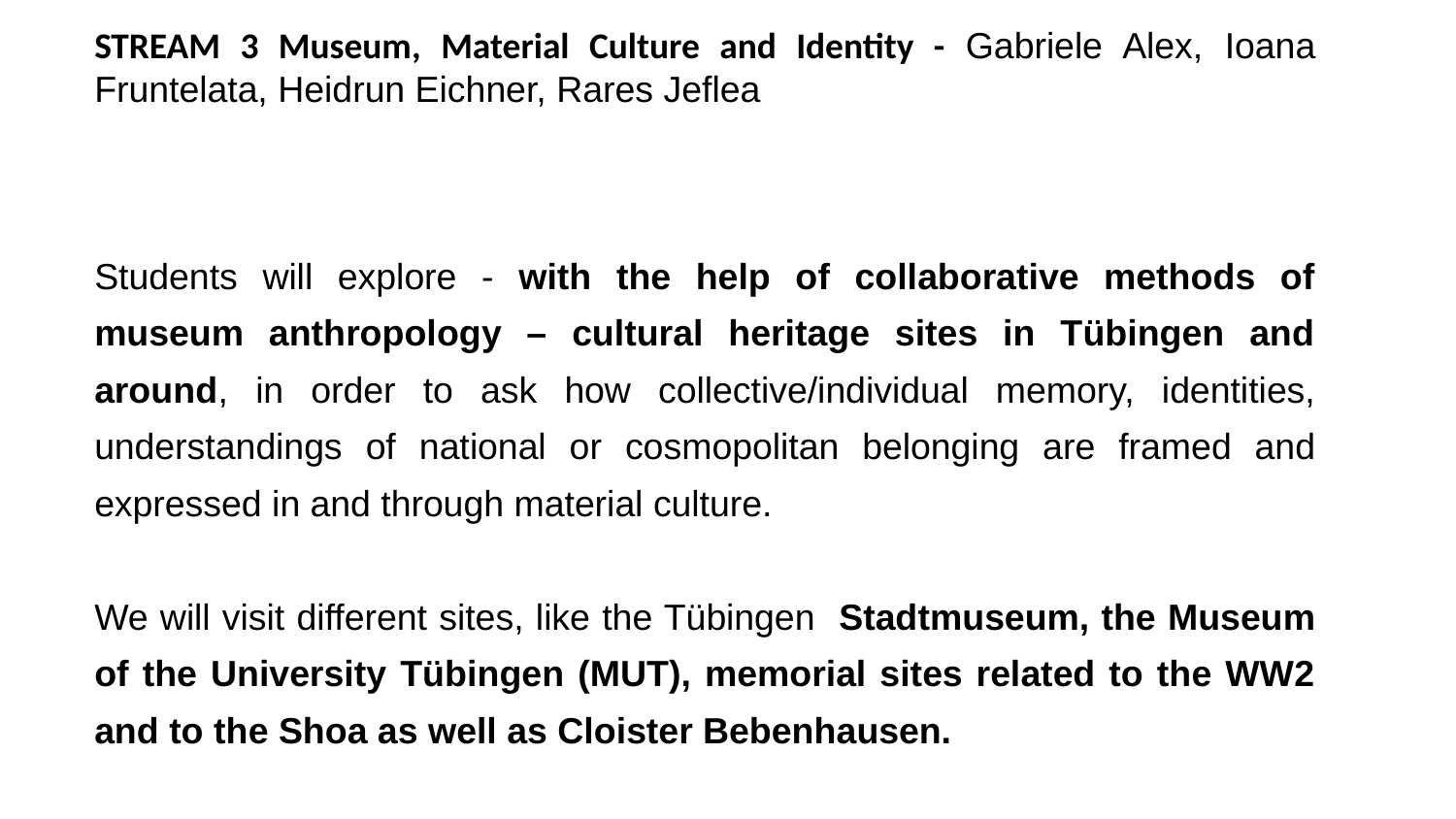

STREAM 3 Museum, Material Culture and Identity - Gabriele Alex, Ioana Fruntelata, Heidrun Eichner, Rares Jeflea

Students will explore - with the help of collaborative methods of museum anthropology – cultural heritage sites in Tübingen and around, in order to ask how collective/individual memory, identities, understandings of national or cosmopolitan belonging are framed and expressed in and through material culture.

We will visit different sites, like the Tübingen  Stadtmuseum, the Museum of the University Tübingen (MUT), memorial sites related to the WW2 and to the Shoa as well as Cloister Bebenhausen.